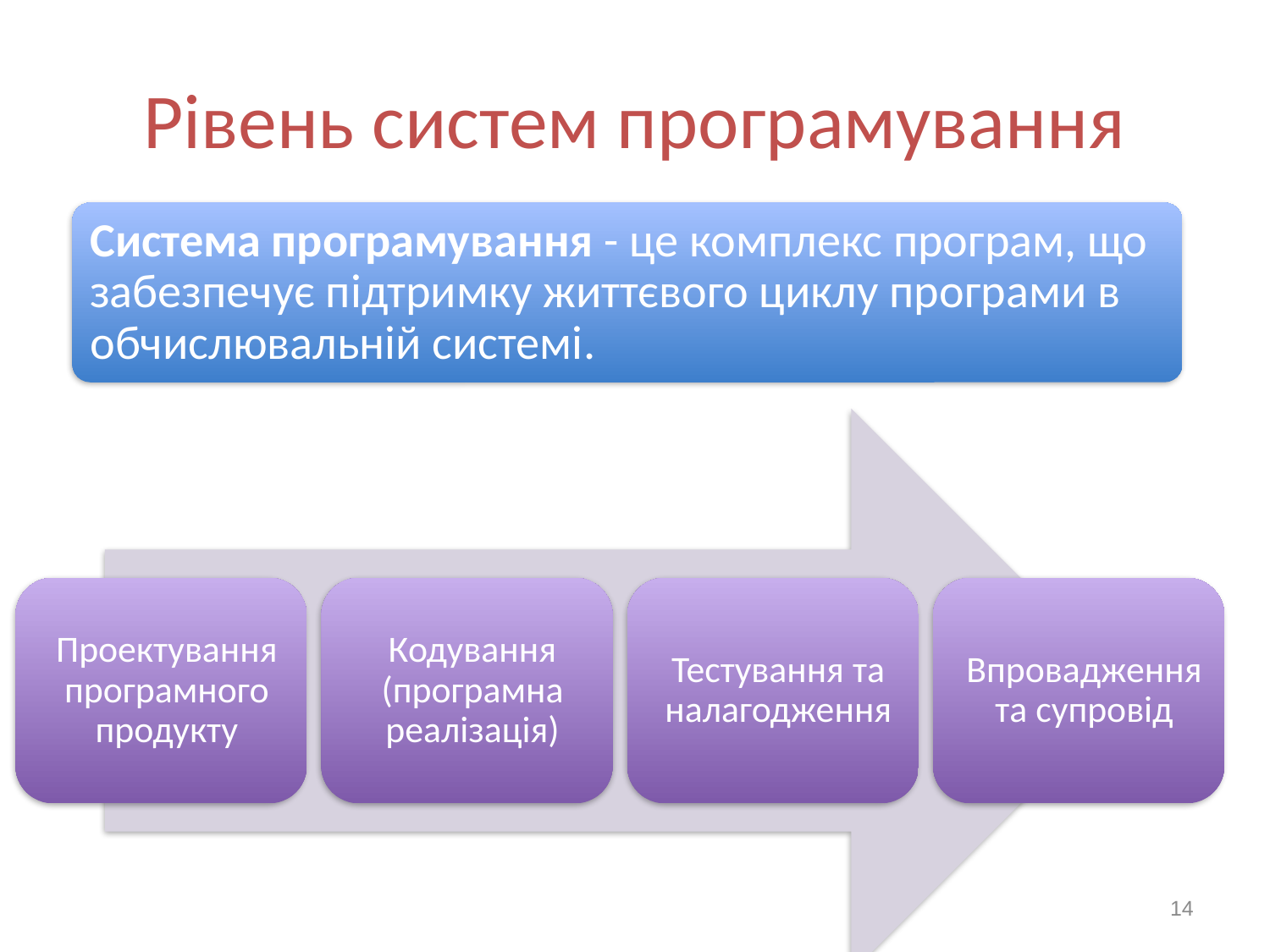

# Рівень систем програмування
Система програмування - це комплекс програм, що забезпечує підтримку життєвого циклу програми в обчислювальній системі.
Проектування програмного продукту
Кодування (програмна реалізація)
Тестування та налагодження
Впровадження та супровід
14